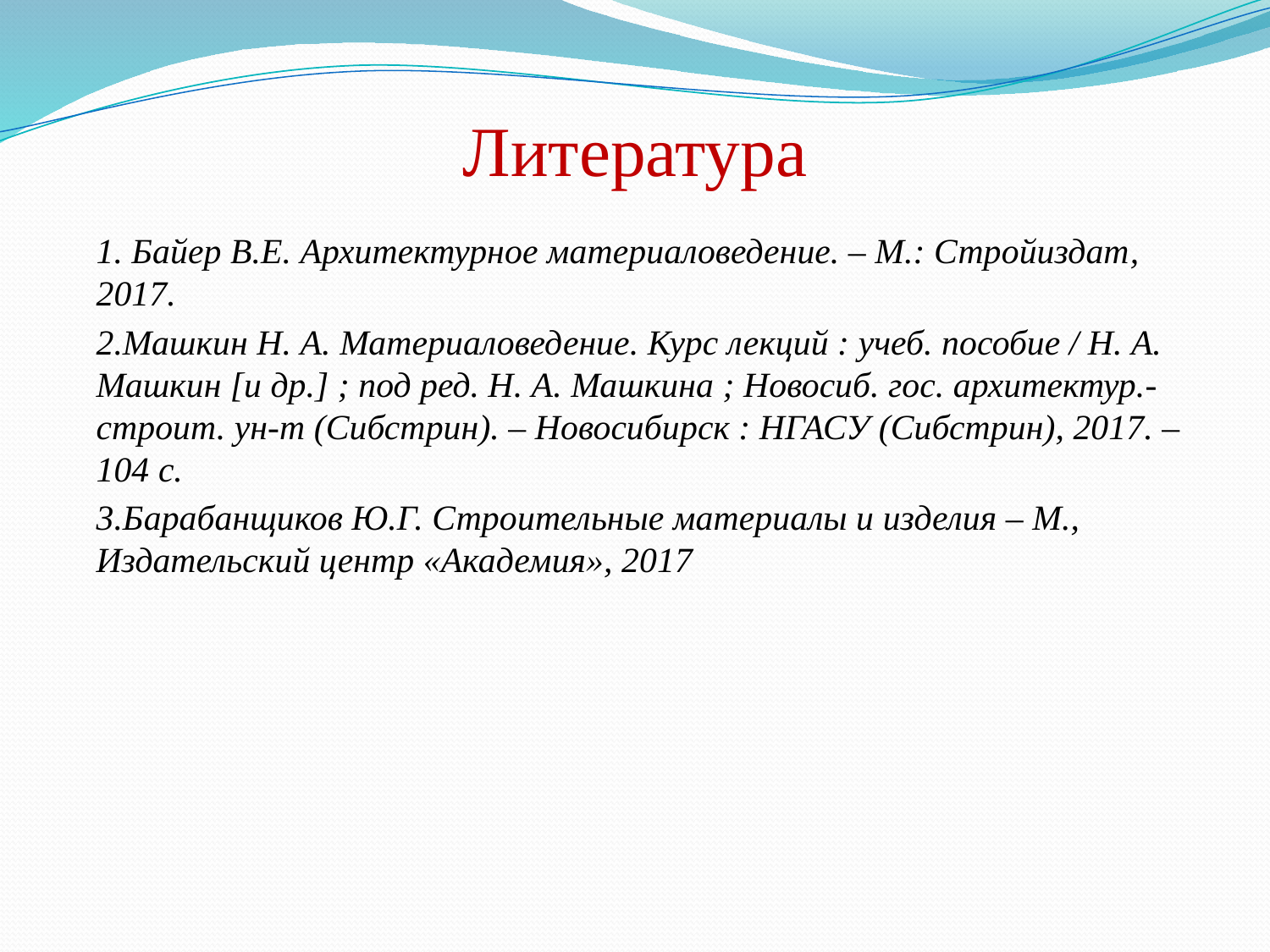

# Литература
1. Байер В.Е. Архитектурное материаловедение. – М.: Стройиздат, 2017.
2.Машкин Н. А. Материаловедение. Курс лекций : учеб. пособие / Н. А. Машкин [и др.] ; под ред. Н. А. Машкина ; Новосиб. гос. архитектур.-строит. ун-т (Сибстрин). – Новосибирск : НГАСУ (Сибстрин), 2017. – 104 с.
3.Барабанщиков Ю.Г. Строительные материалы и изделия – М., Издательский центр «Академия», 2017